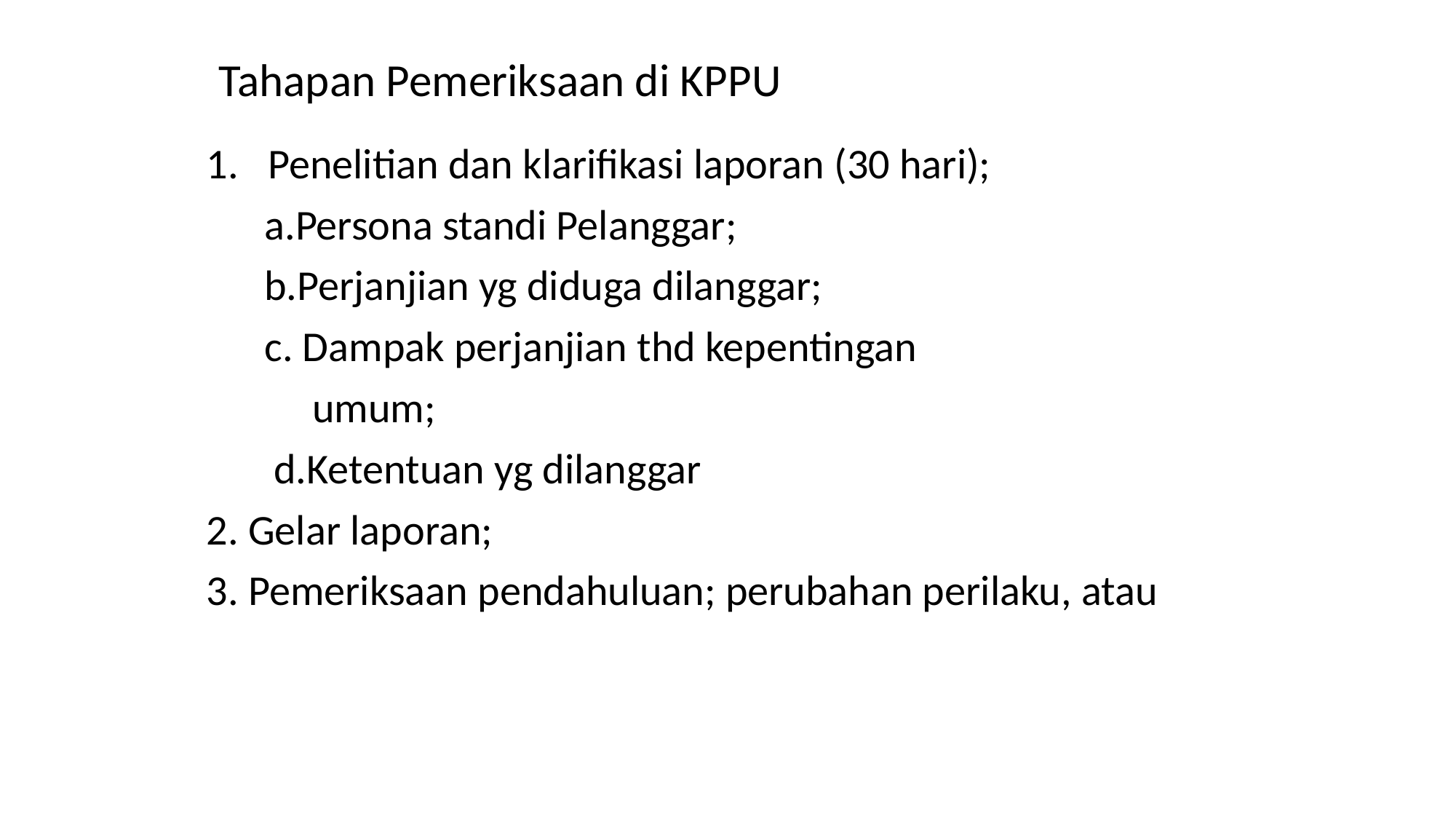

# Tahapan Pemeriksaan di KPPU
Penelitian dan klarifikasi laporan (30 hari);
      a.Persona standi Pelanggar;
      b.Perjanjian yg diduga dilanggar;
      c. Dampak perjanjian thd kepentingan
           umum;
       d.Ketentuan yg dilanggar
2. Gelar laporan;
3. Pemeriksaan pendahuluan; perubahan perilaku, atau